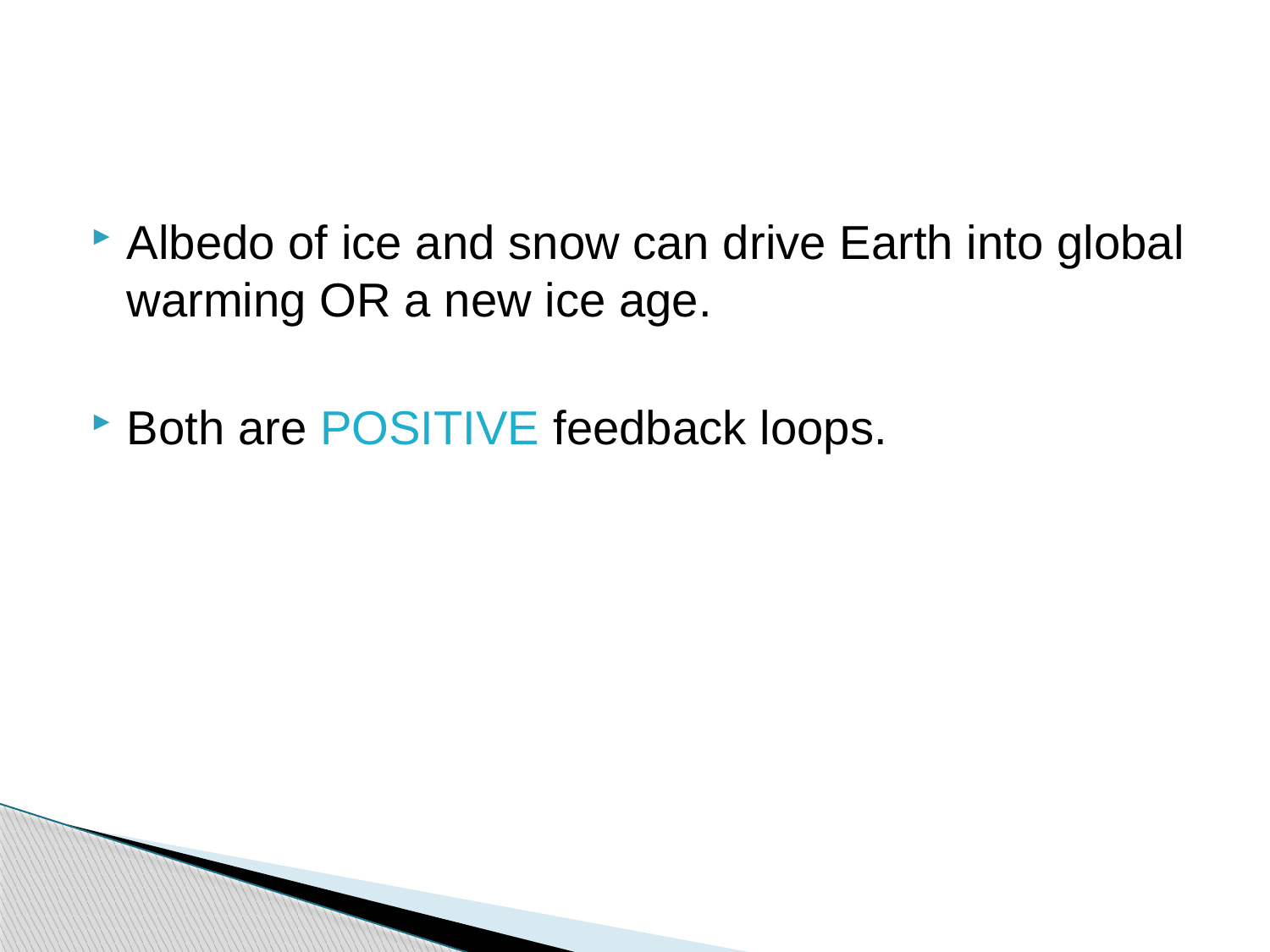

Albedo of ice and snow can drive Earth into global warming OR a new ice age.

Both are POSITIVE feedback loops.